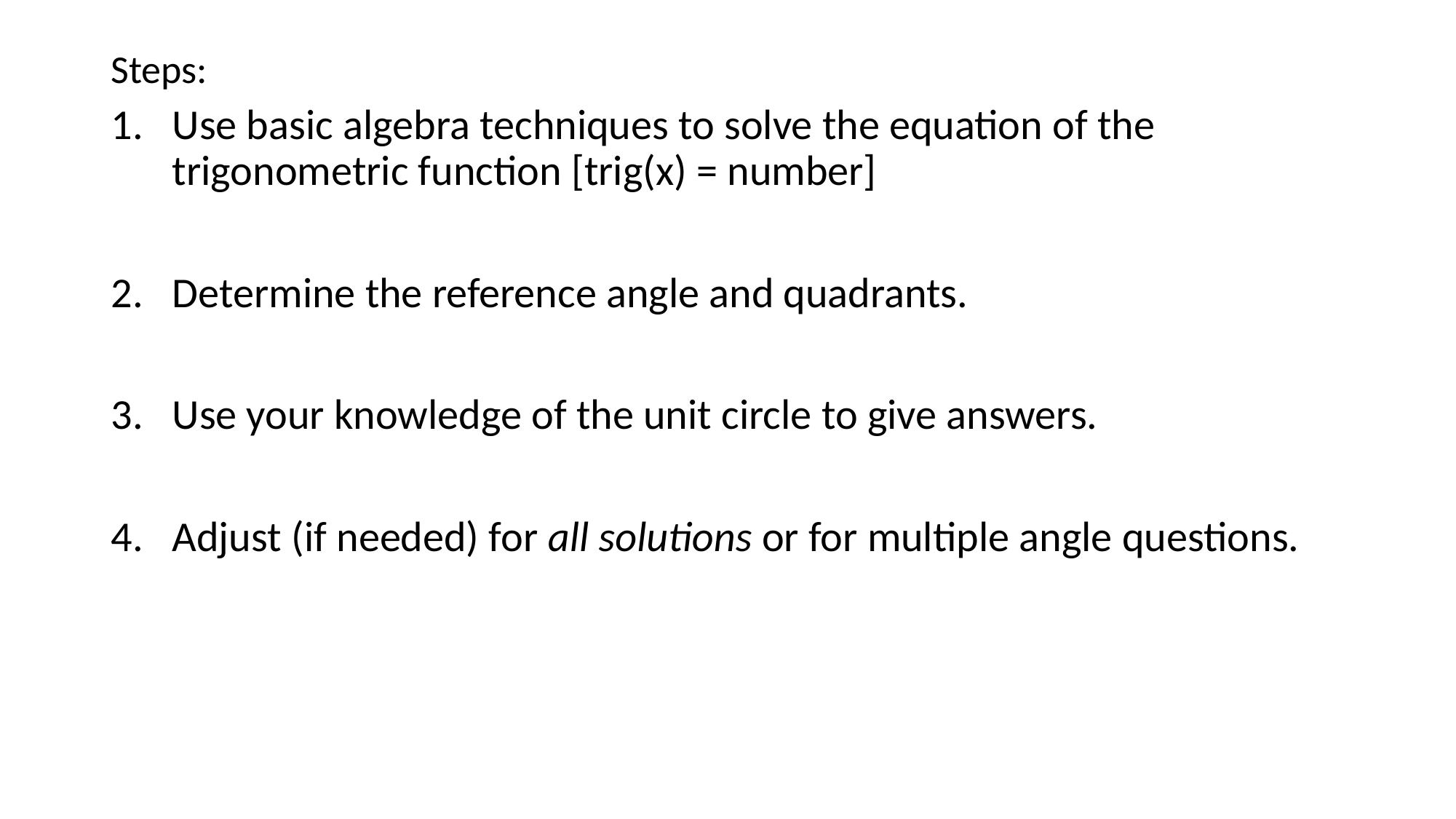

# Steps:
Use basic algebra techniques to solve the equation of the trigonometric function [trig(x) = number]

Determine the reference angle and quadrants.

Use your knowledge of the unit circle to give answers.

Adjust (if needed) for all solutions or for multiple angle questions.